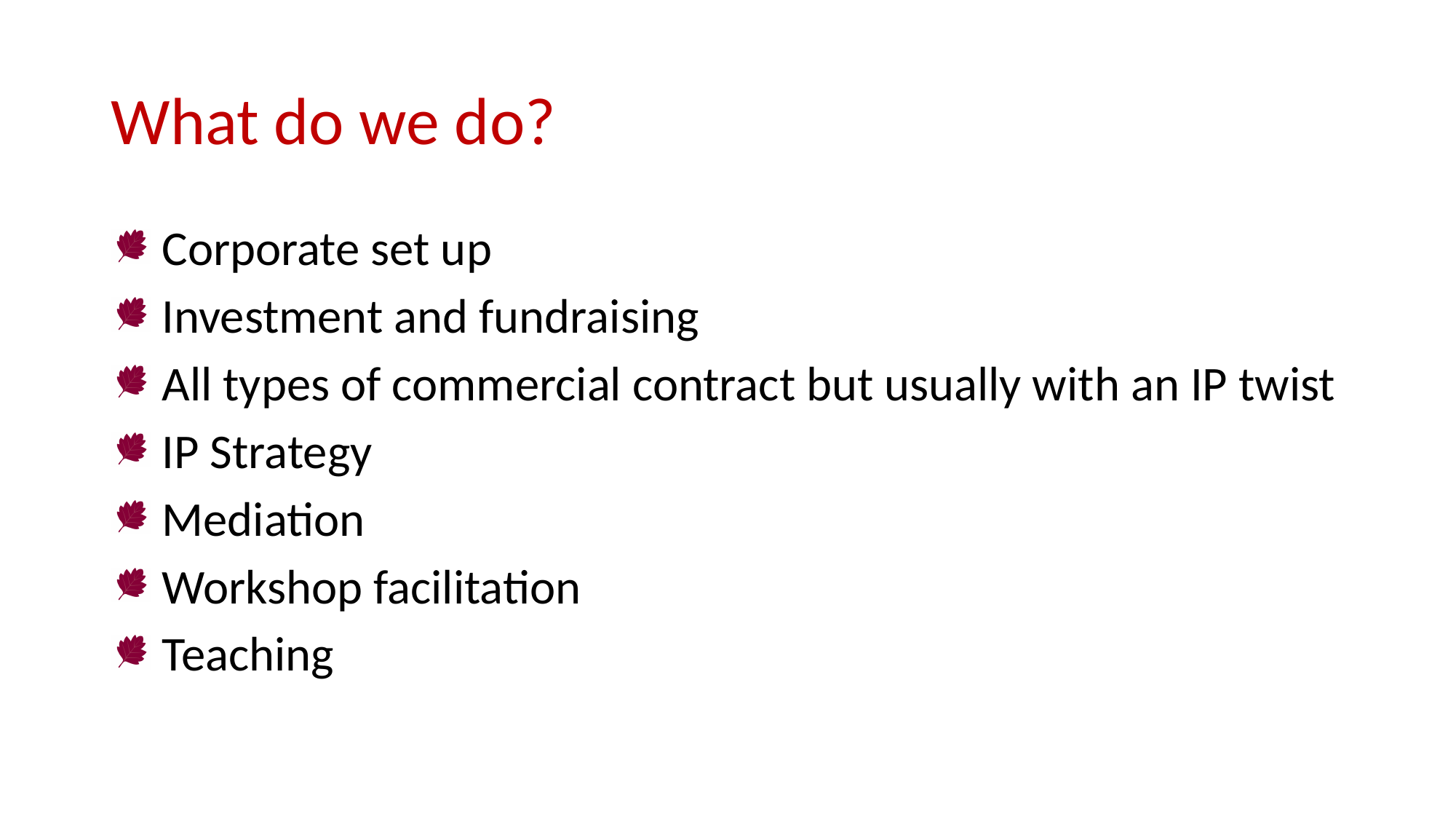

# What do we do?
 Corporate set up
 Investment and fundraising
 All types of commercial contract but usually with an IP twist
 IP Strategy
 Mediation
 Workshop facilitation
 Teaching